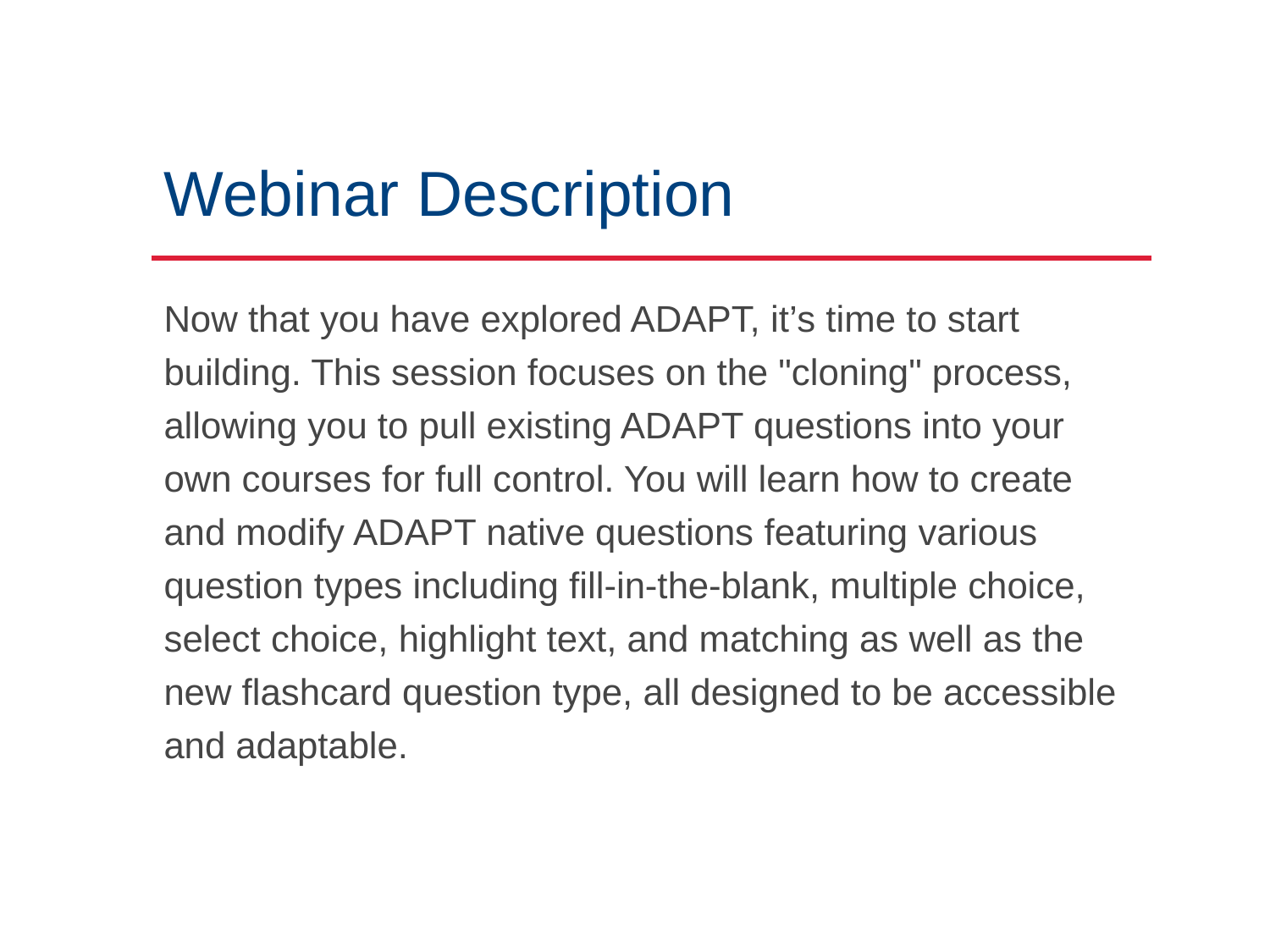

# Webinar Description
Now that you have explored ADAPT, it’s time to start building. This session focuses on the "cloning" process, allowing you to pull existing ADAPT questions into your own courses for full control. You will learn how to create and modify ADAPT native questions featuring various question types including fill-in-the-blank, multiple choice, select choice, highlight text, and matching as well as the new flashcard question type, all designed to be accessible and adaptable.